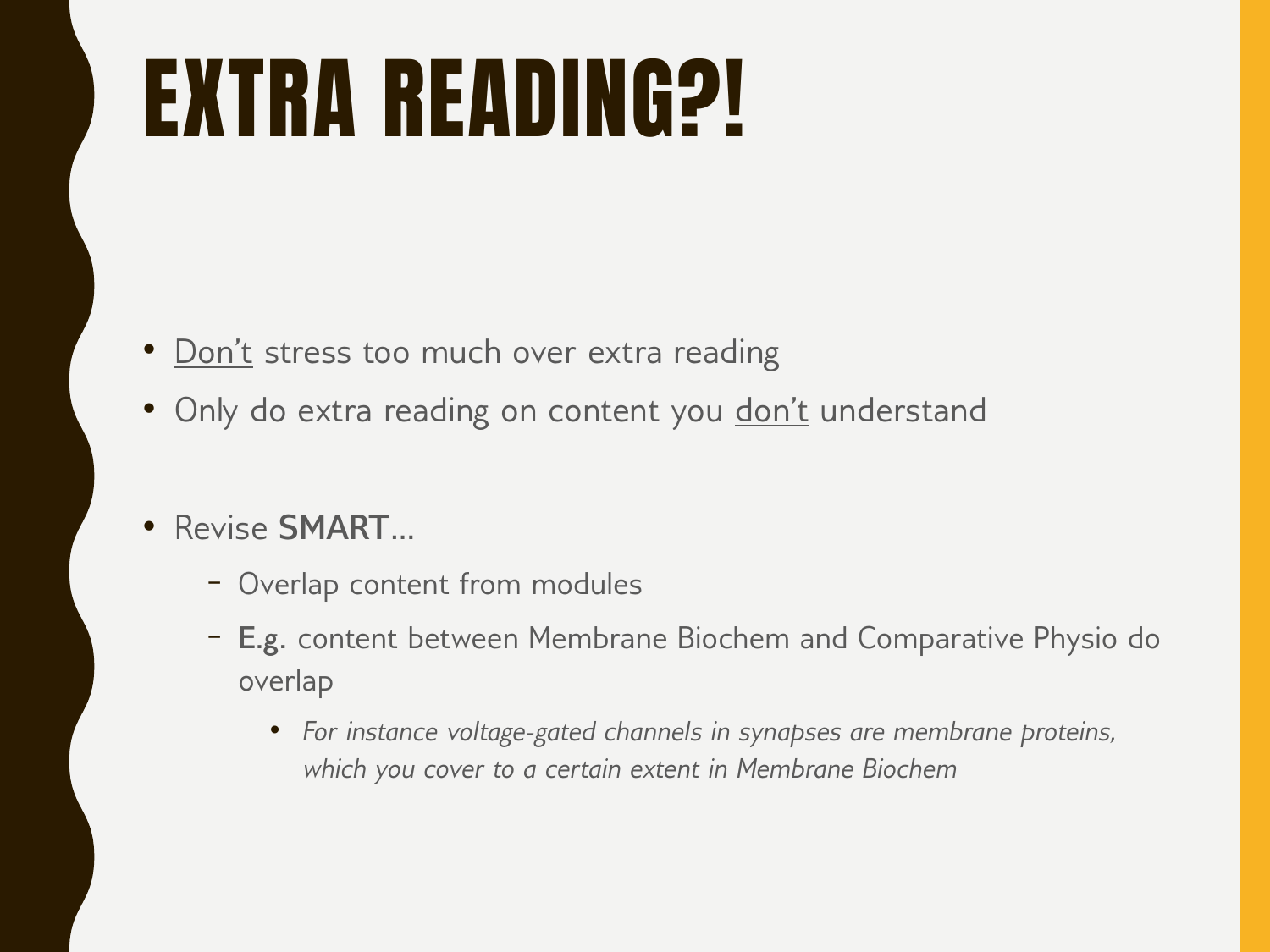

# Extra Reading?!
Don’t stress too much over extra reading
Only do extra reading on content you don’t understand

Revise SMART…
Overlap content from modules
E.g. content between Membrane Biochem and Comparative Physio do overlap
For instance voltage-gated channels in synapses are membrane proteins, which you cover to a certain extent in Membrane Biochem